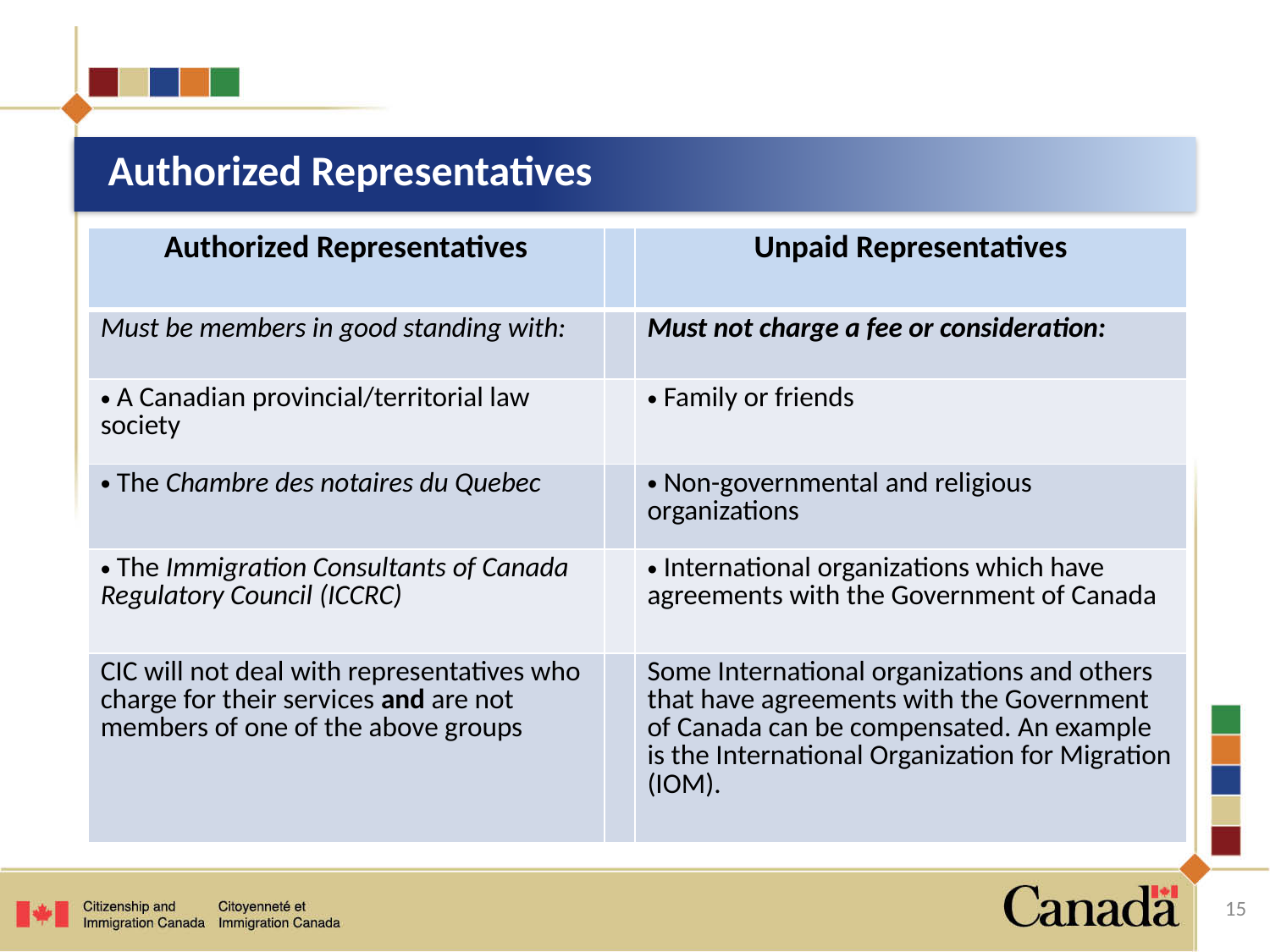

# Authorized Representatives
| Authorized Representatives |  | Unpaid Representatives |
| --- | --- | --- |
| Must be members in good standing with: |  | Must not charge a fee or consideration: |
| A Canadian provincial/territorial law society |  | Family or friends |
| The Chambre des notaires du Quebec |  | Non-governmental and religious organizations |
| The Immigration Consultants of Canada Regulatory Council (ICCRC) |  | International organizations which have agreements with the Government of Canada |
| CIC will not deal with representatives who charge for their services and are not members of one of the above groups |  | Some International organizations and others that have agreements with the Government of Canada can be compensated. An example is the International Organization for Migration (IOM). |
15